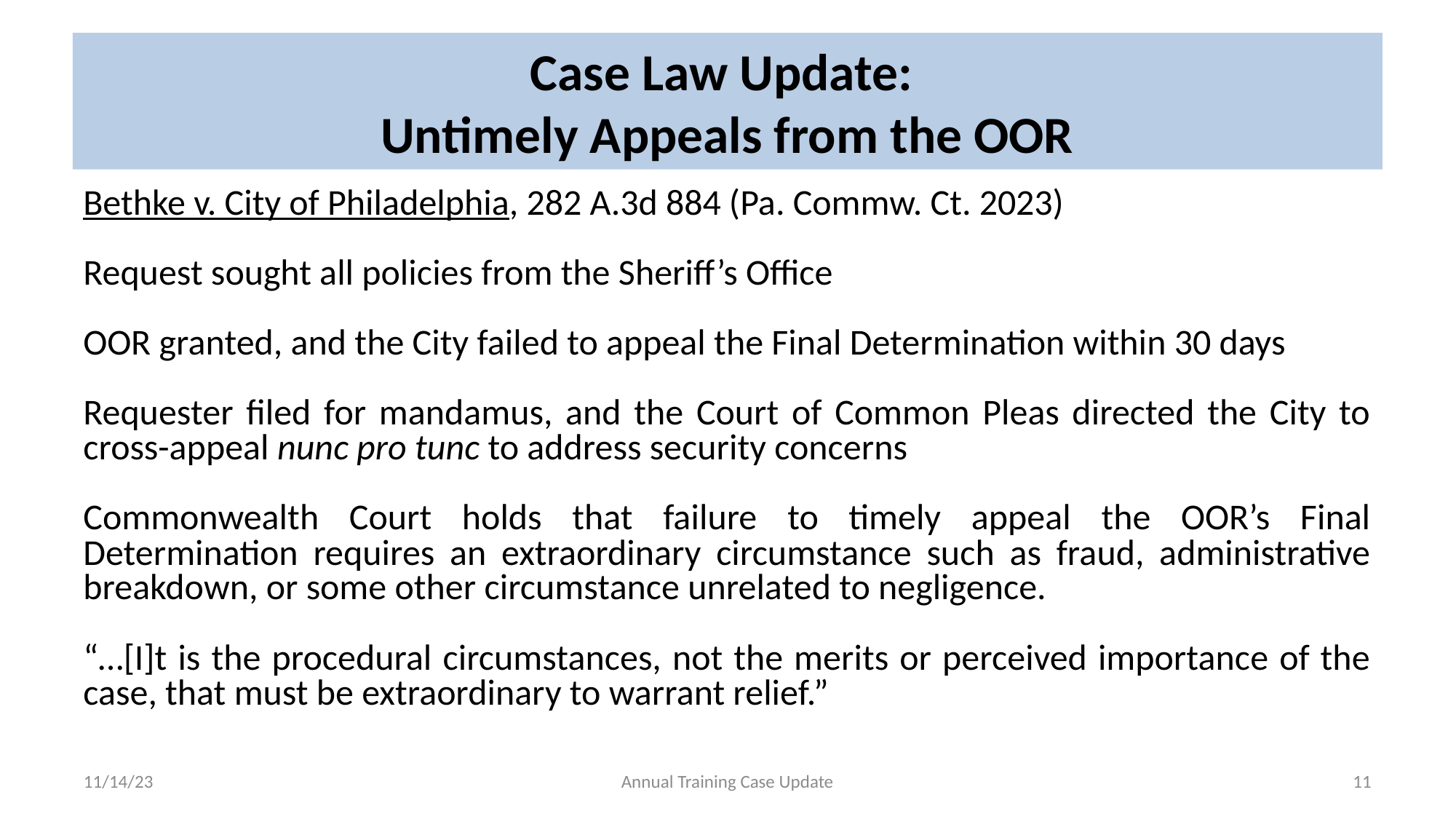

# Case Law Update: Untimely Appeals from the OOR
Bethke v. City of Philadelphia, 282 A.3d 884 (Pa. Commw. Ct. 2023)

Request sought all policies from the Sheriff’s Office

OOR granted, and the City failed to appeal the Final Determination within 30 days

Requester filed for mandamus, and the Court of Common Pleas directed the City to cross-appeal nunc pro tunc to address security concerns

Commonwealth Court holds that failure to timely appeal the OOR’s Final Determination requires an extraordinary circumstance such as fraud, administrative breakdown, or some other circumstance unrelated to negligence.

“…[I]t is the procedural circumstances, not the merits or perceived importance of the case, that must be extraordinary to warrant relief.”
11/14/23
Annual Training Case Update
11